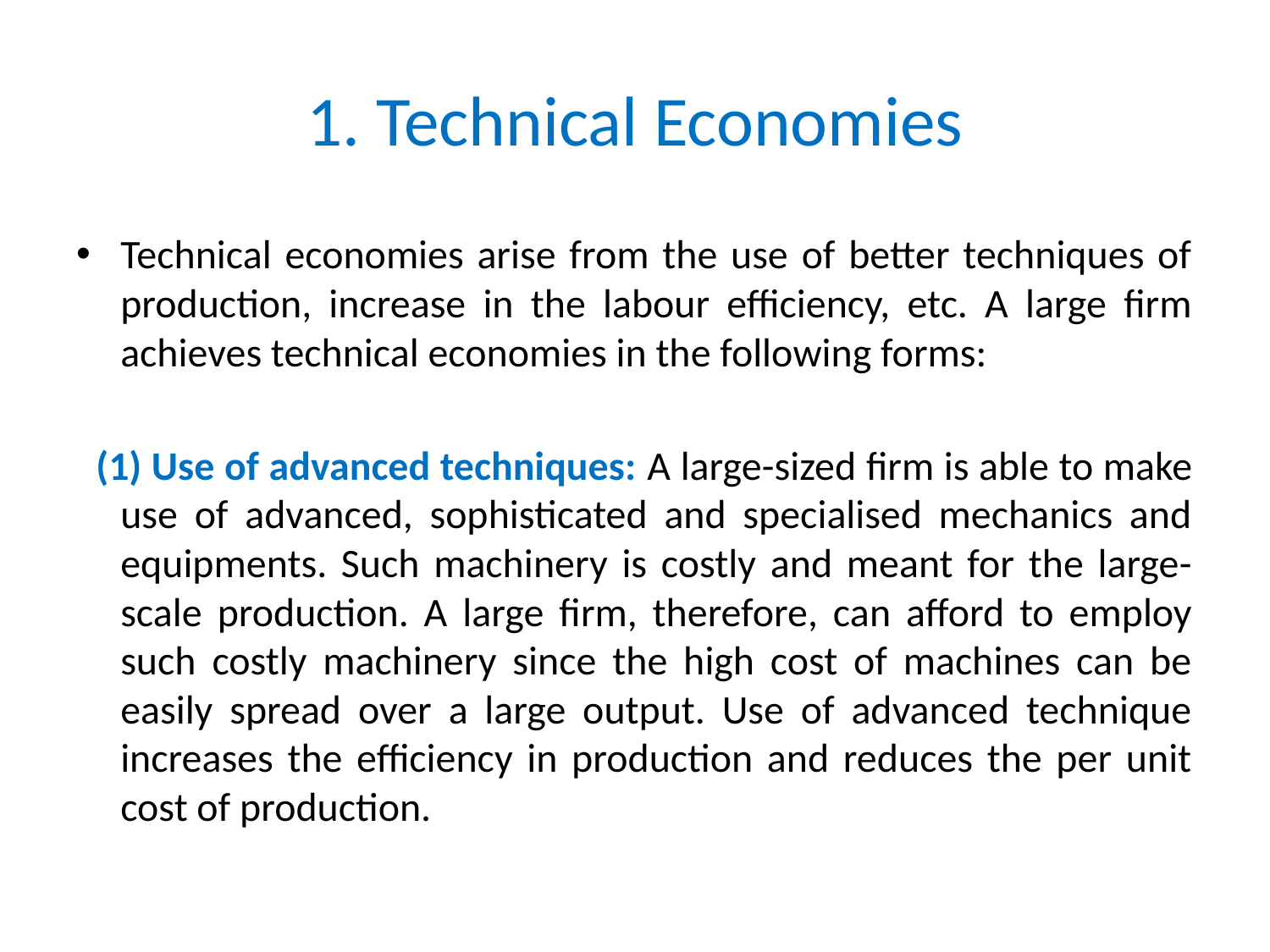

# 1. Technical Economies
Technical economies arise from the use of better techniques of production, increase in the labour efficiency, etc. A large firm achieves technical economies in the following forms:

  (1) Use of advanced techniques: A large-sized firm is able to make use of advanced, sophisticated and specialised mechanics and equipments. Such machinery is costly and meant for the large-scale production. A large firm, therefore, can afford to employ such costly machinery since the high cost of machines can be easily spread over a large output. Use of advanced technique increases the efficiency in production and reduces the per unit cost of production.